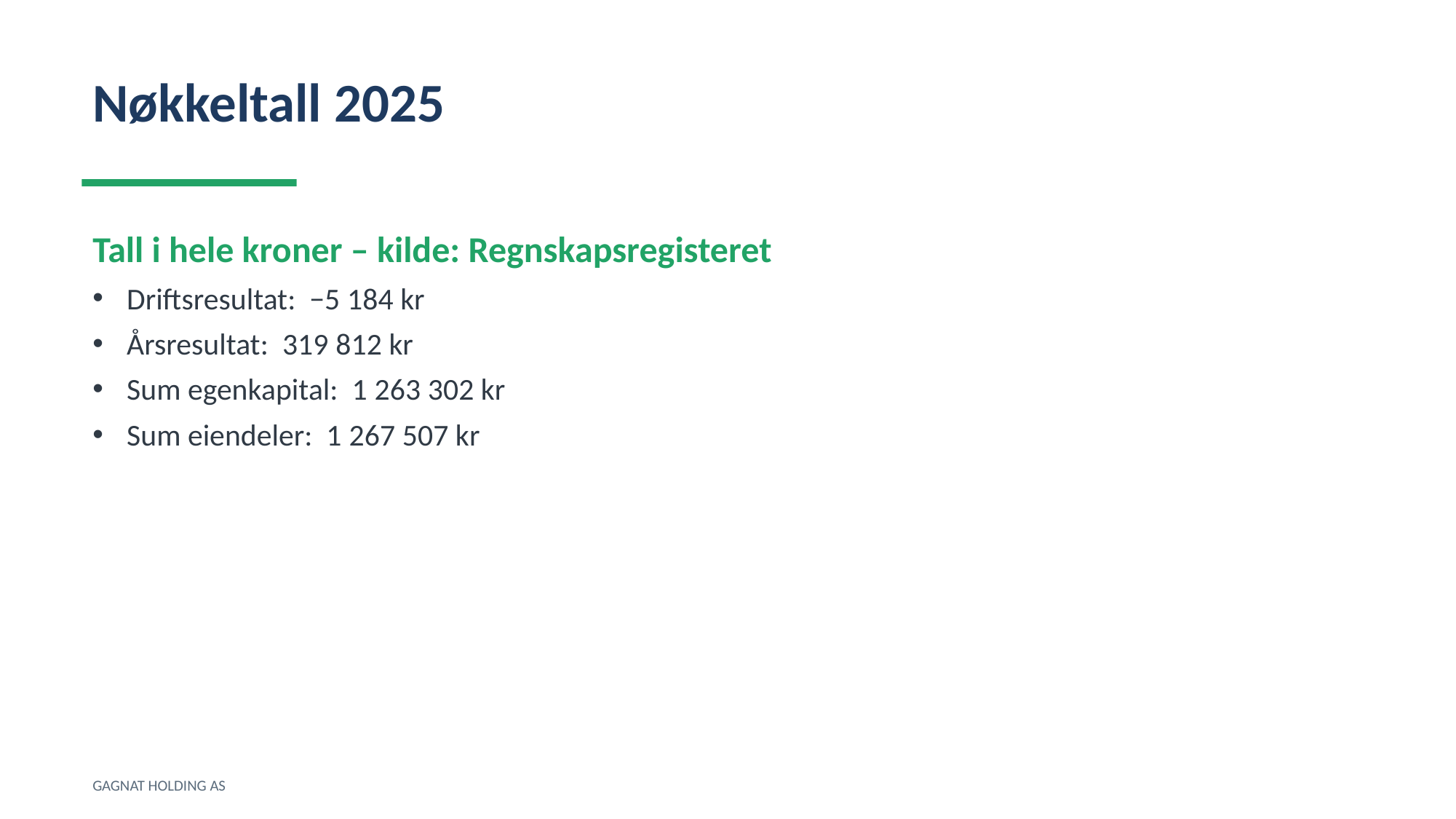

Nøkkeltall 2025

Tall i hele kroner – kilde: Regnskapsregisteret
Driftsresultat:  −5 184 kr
Årsresultat:  319 812 kr
Sum egenkapital:  1 263 302 kr
Sum eiendeler:  1 267 507 kr
GAGNAT HOLDING AS